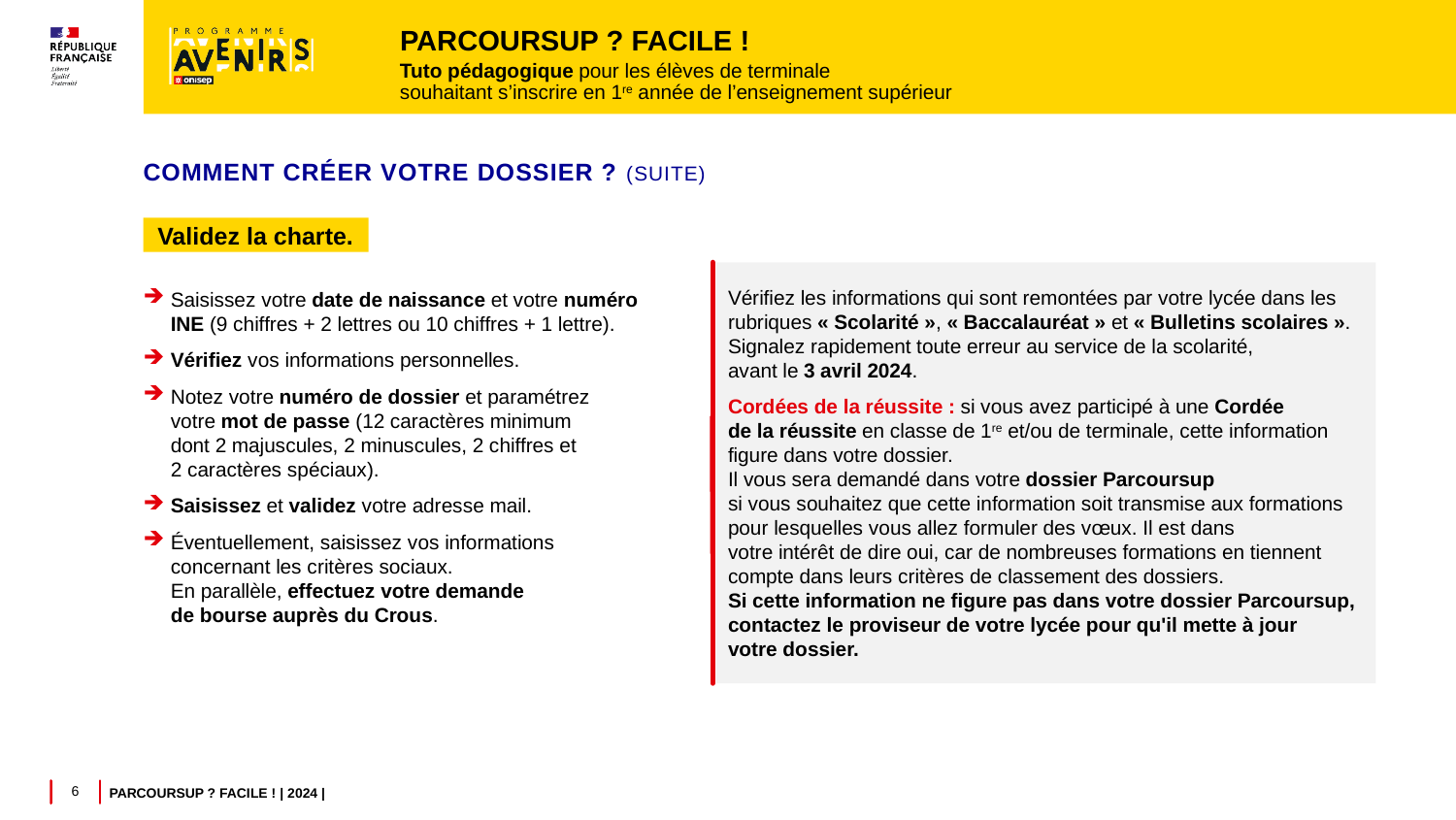

# Parcoursup ? Facile !
Tuto pédagogique pour les élèves de terminale
souhaitant s’inscrire en 1re année de l’enseignement supérieur
Comment créer votre dossier ? (suite)
Validez la charte.

Vérifiez les informations qui sont remontées par votre lycée dans les rubriques « Scolarité », « Baccalauréat » et « Bulletins scolaires ».
Signalez rapidement toute erreur au service de la scolarité,
avant le 3 avril 2024.
Cordées de la réussite : si vous avez participé à une Cordée
de la réussite en classe de 1re et/ou de terminale, cette information figure dans votre dossier.
Il vous sera demandé dans votre dossier Parcoursup
si vous souhaitez que cette information soit transmise aux formations
pour lesquelles vous allez formuler des vœux. Il est dans
votre intérêt de dire oui, car de nombreuses formations en tiennent compte dans leurs critères de classement des dossiers.
Si cette information ne figure pas dans votre dossier Parcoursup, contactez le proviseur de votre lycée pour qu'il mette à jour
votre dossier.
Saisissez votre date de naissance et votre numéro
INE (9 chiffres + 2 lettres ou 10 chiffres + 1 lettre).
Vérifiez vos informations personnelles.
Notez votre numéro de dossier et paramétrez
votre mot de passe (12 caractères minimum
dont 2 majuscules, 2 minuscules, 2 chiffres et
2 caractères spéciaux).
Saisissez et validez votre adresse mail.
Éventuellement, saisissez vos informations
concernant les critères sociaux.
En parallèle, effectuez votre demande
de bourse auprès du Crous.
6
Parcoursup ? Facile ! | 2024 |